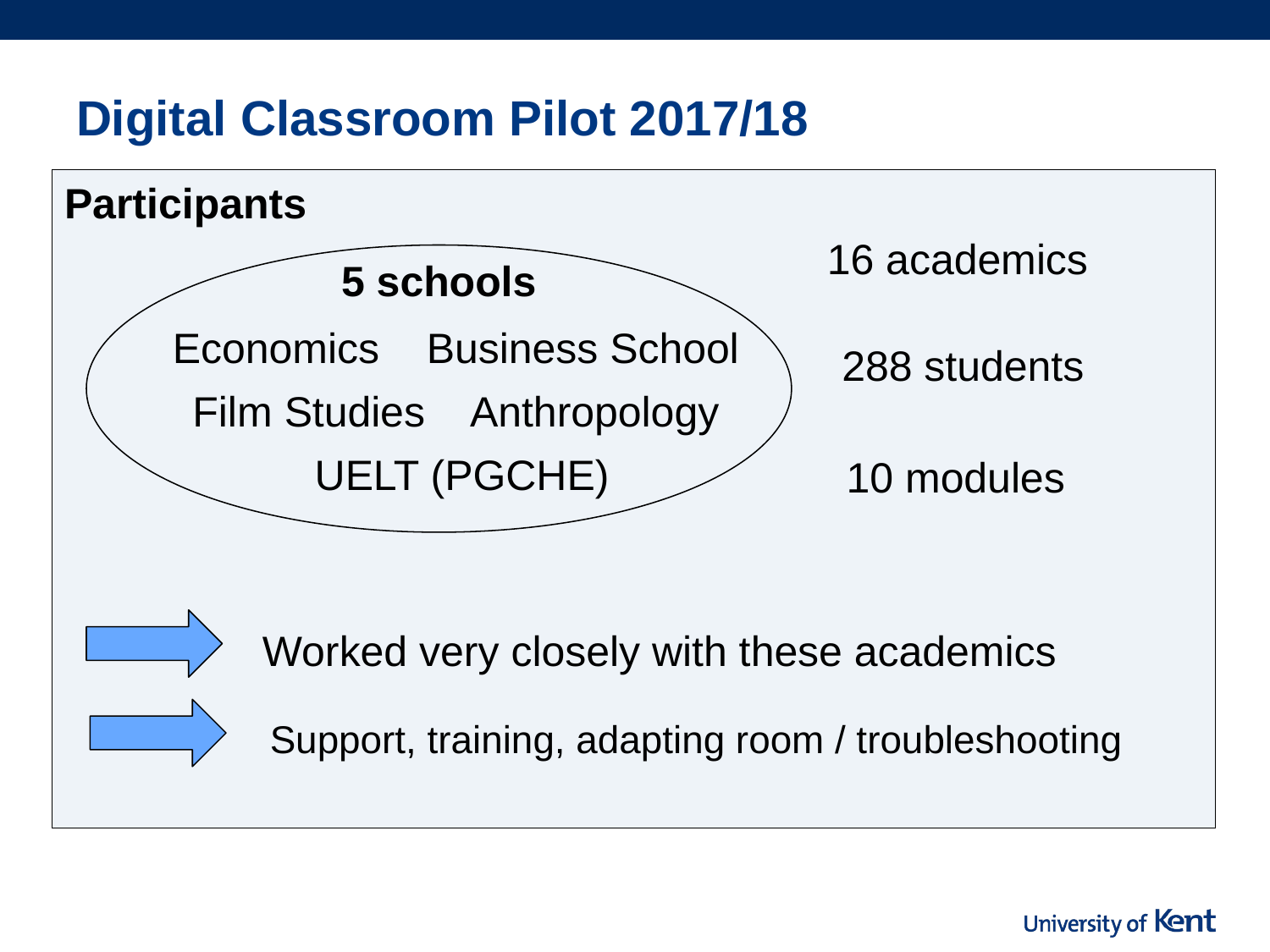

# Digital Classroom Pilot 2017/18
Participants

16 academics

5 schools
Economics    Business School
Film Studies    Anthropology
UELT (PGCHE)
288 students
10 modules

Worked very closely with these academics

Support, training, adapting room / troubleshooting